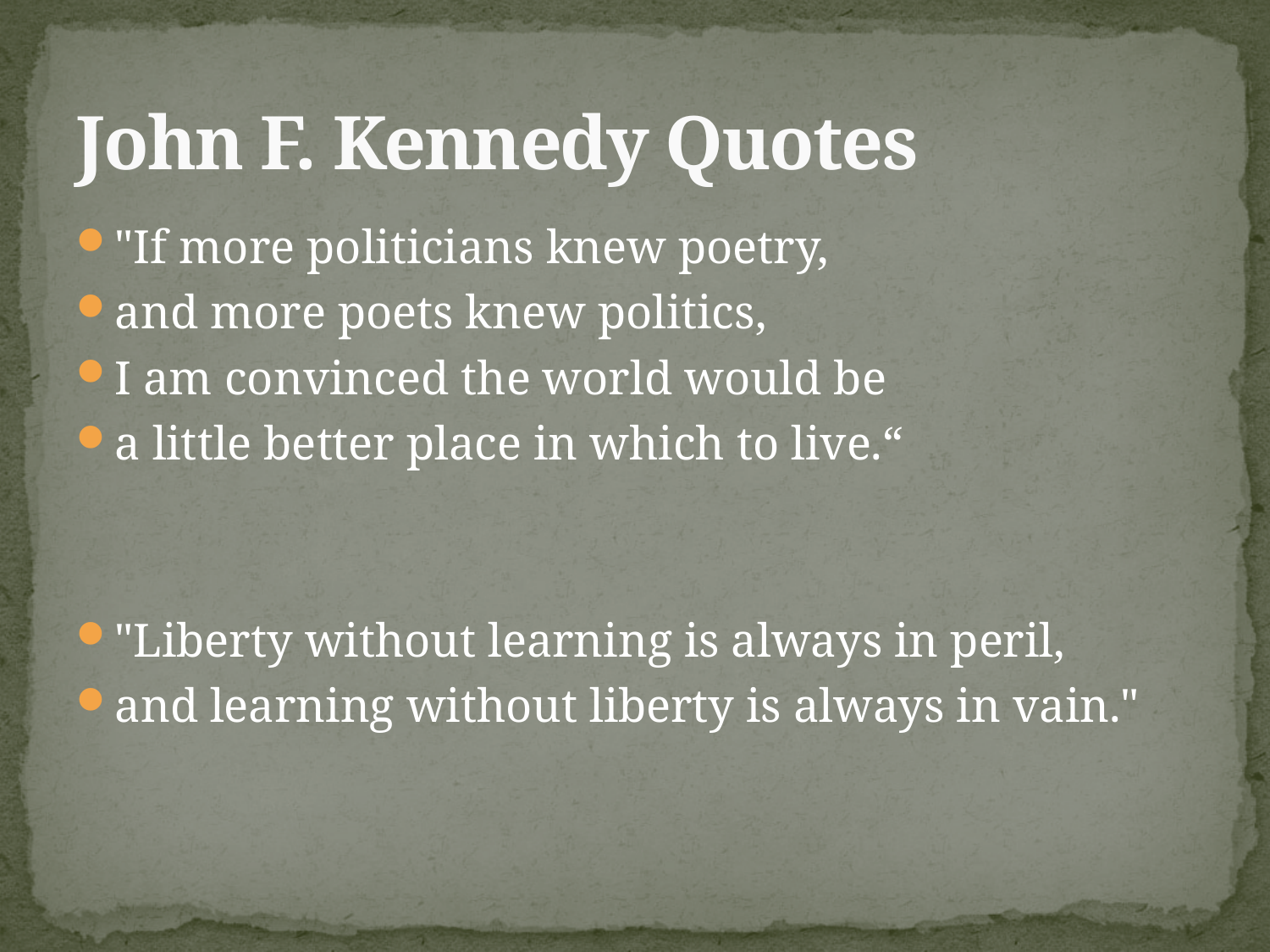

# John F. Kennedy Quotes
"If more politicians knew poetry,
and more poets knew politics,
I am convinced the world would be
a little better place in which to live.“

"Liberty without learning is always in peril,
and learning without liberty is always in vain."